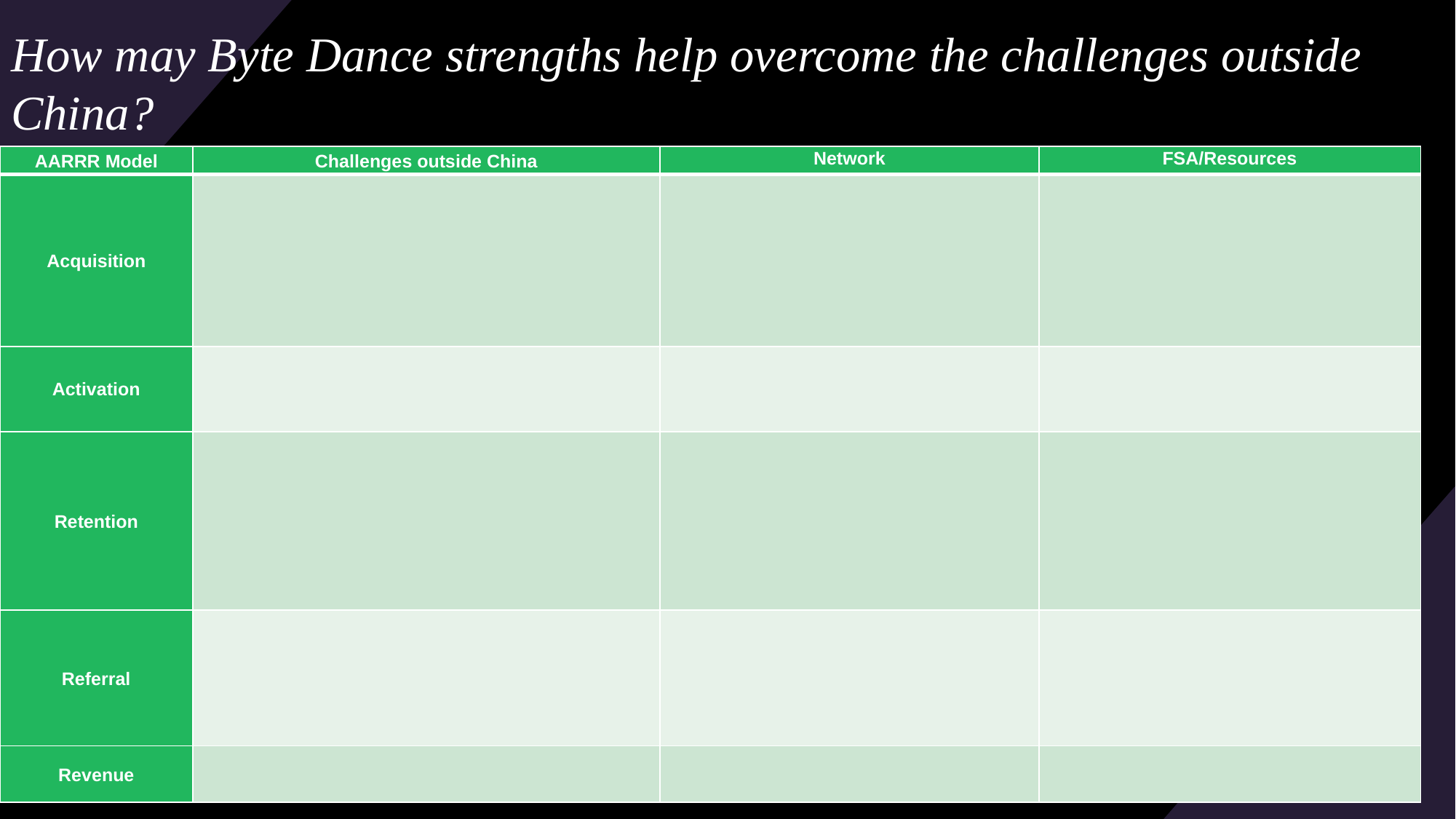

# How may Byte Dance strengths help overcome the challenges outside China?
| AARRR Model | Challenges outside China | Network | FSA/Resources |
| --- | --- | --- | --- |
| Acquisition |  |  |  |
| Activation |  |  |  |
| Retention |  |  |  |
| Referral |  |  |  |
| Revenue |  |  |  |